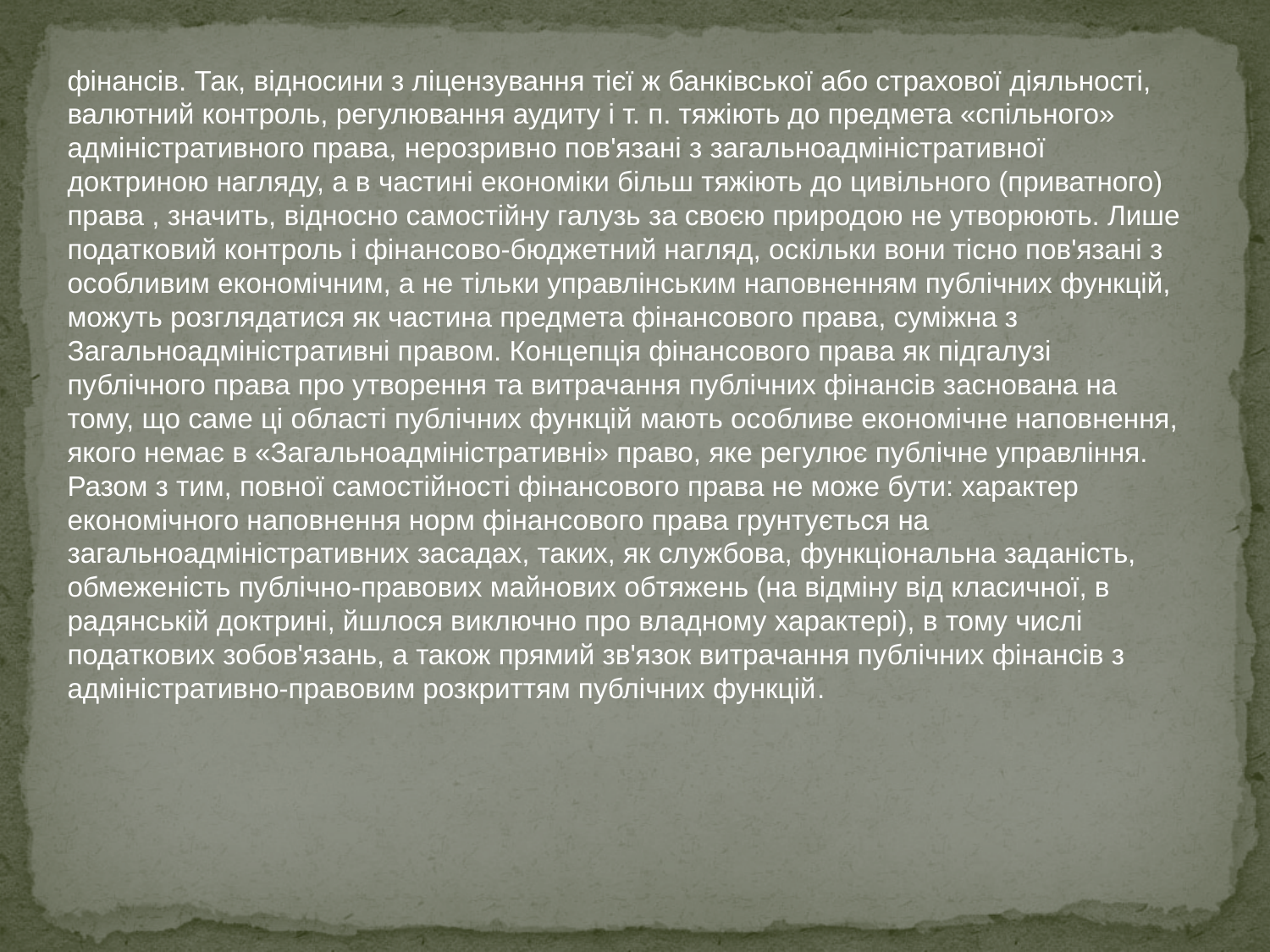

фінансів. Так, відносини з ліцензування тієї ж банківської або страхової діяльності, валютний контроль, регулювання аудиту і т. п. тяжіють до предмета «спільного» адміністративного права, нерозривно пов'язані з загальноадміністративної доктриною нагляду, а в частині економіки більш тяжіють до цивільного (приватного) права , значить, відносно самостійну галузь за своєю природою не утворюють. Лише податковий контроль і фінансово-бюджетний нагляд, оскільки вони тісно пов'язані з особливим економічним, а не тільки управлінським наповненням публічних функцій, можуть розглядатися як частина предмета фінансового права, суміжна з Загальноадміністративні правом. Концепція фінансового права як підгалузі публічного права про утворення та витрачання публічних фінансів заснована на тому, що саме ці області публічних функцій мають особливе економічне наповнення, якого немає в «Загальноадміністративні» право, яке регулює публічне управління. Разом з тим, повної самостійності фінансового права не може бути: характер економічного наповнення норм фінансового права грунтується на загальноадміністративних засадах, таких, як службова, функціональна заданість, обмеженість публічно-правових майнових обтяжень (на відміну від класичної, в радянській доктрині, йшлося виключно про владному характері), в тому числі податкових зобов'язань, а також прямий зв'язок витрачання публічних фінансів з адміністративно-правовим розкриттям публічних функцій.